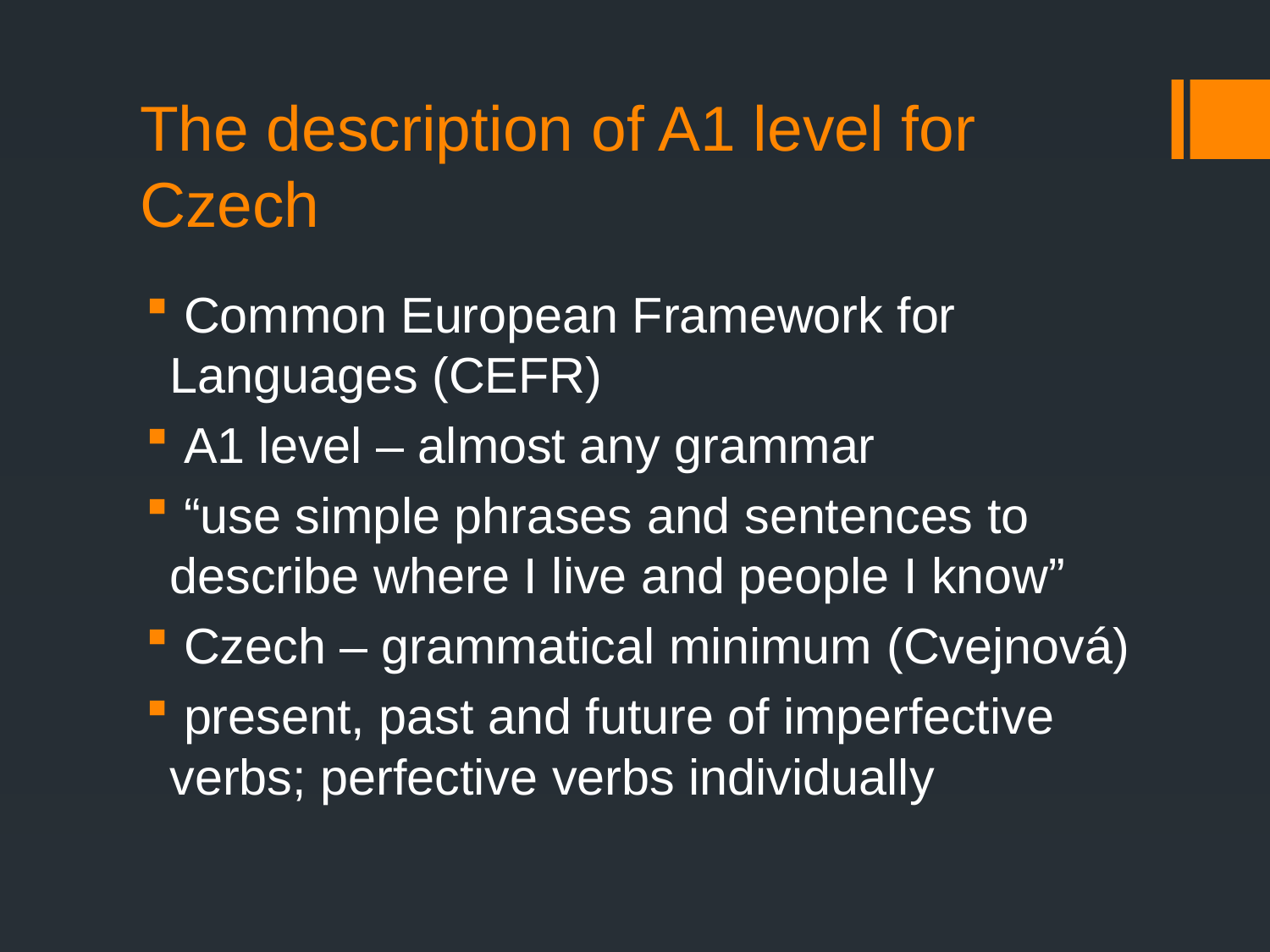

# The description of A1 level for Czech
 Common European Framework for Languages (CEFR)
 A1 level – almost any grammar
 “use simple phrases and sentences to describe where I live and people I know”
 Czech – grammatical minimum (Cvejnová)
 present, past and future of imperfective verbs; perfective verbs individually